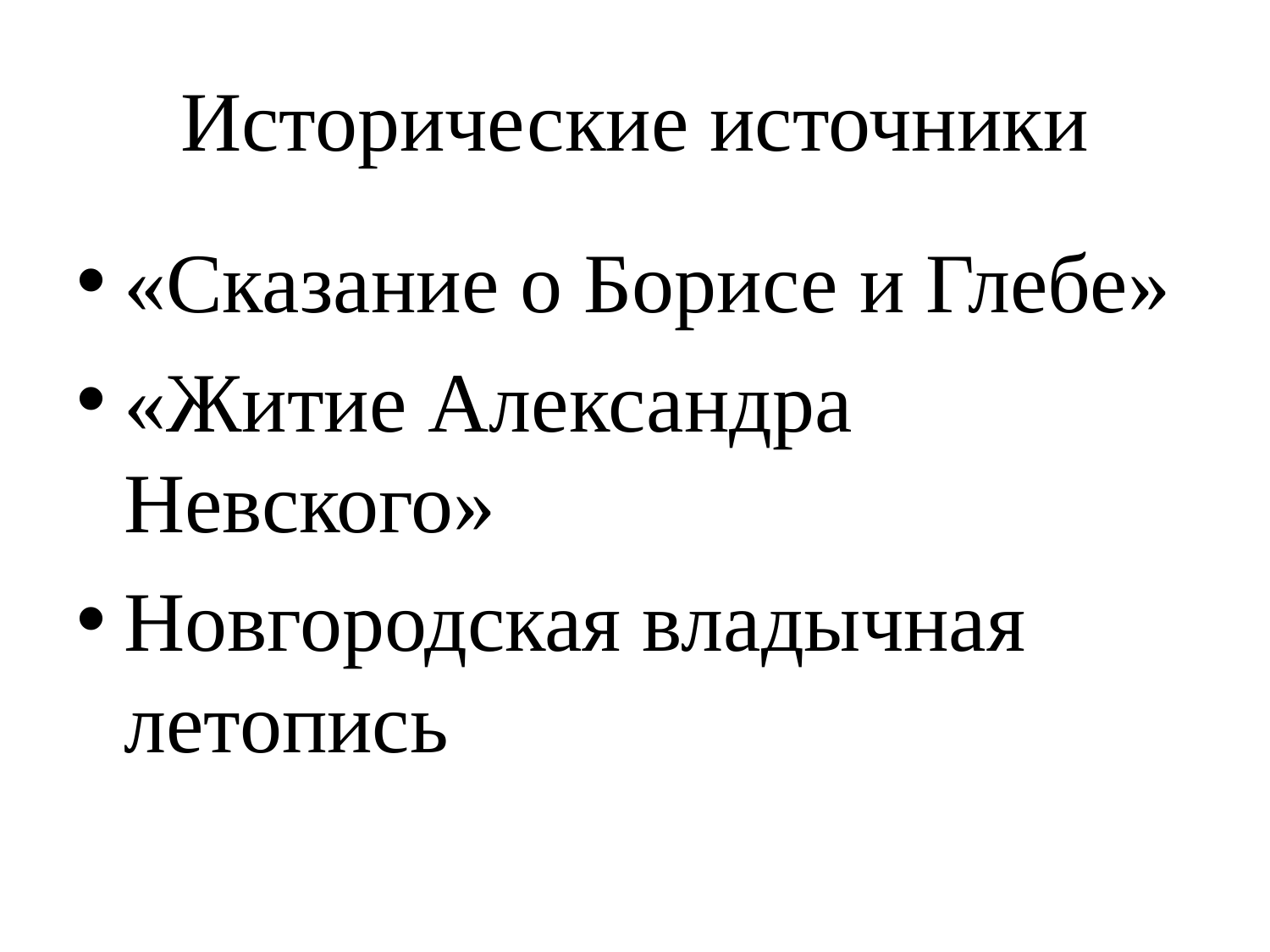

# Исторические источники
«Сказание о Борисе и Глебе»
«Житие Александра Невского»
Новгородская владычная летопись